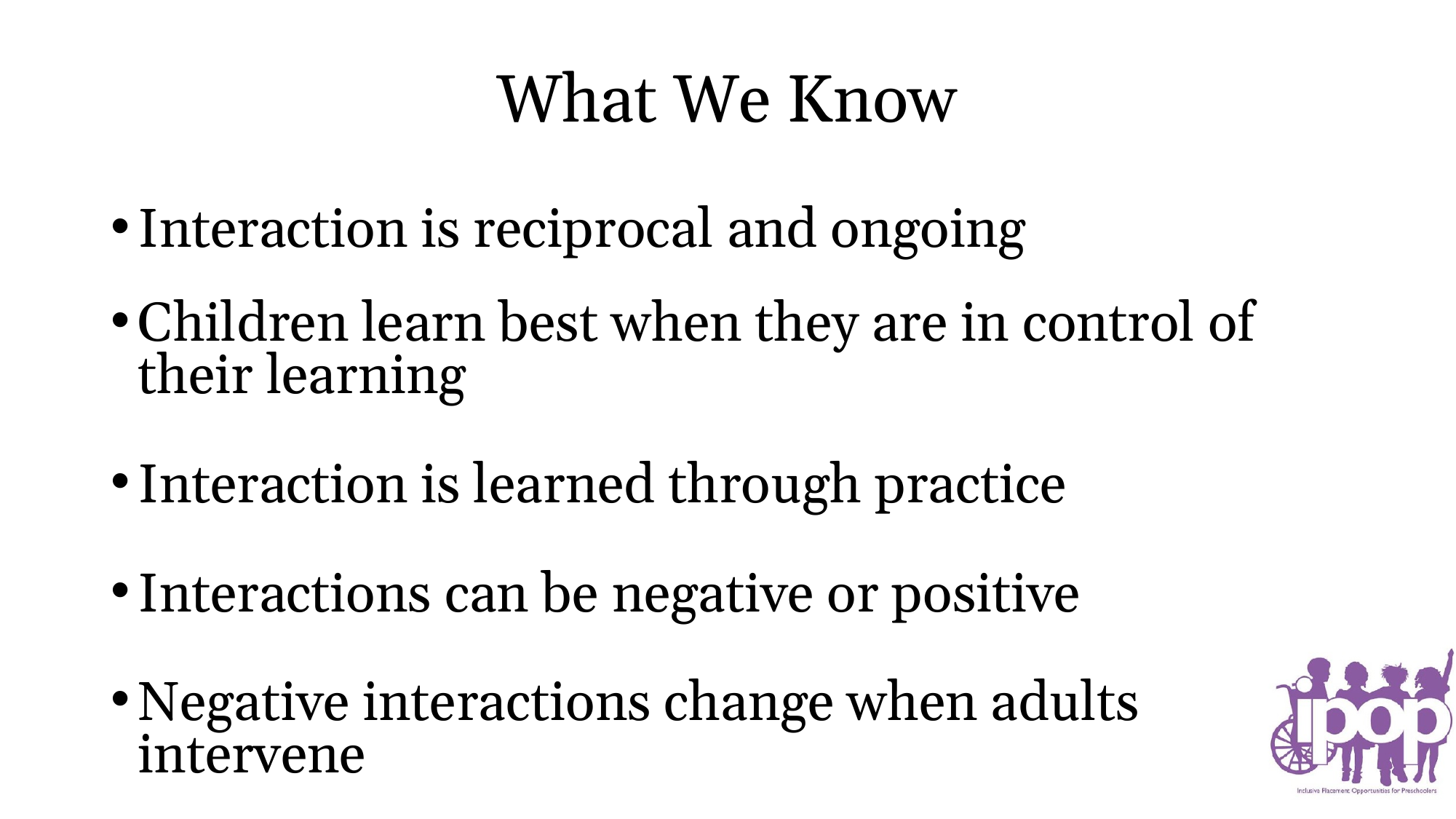

# What We Know
Interaction is reciprocal and ongoing

Children learn best when they are in control of their learning

Interaction is learned through practice

Interactions can be negative or positive

Negative interactions change when adults intervene